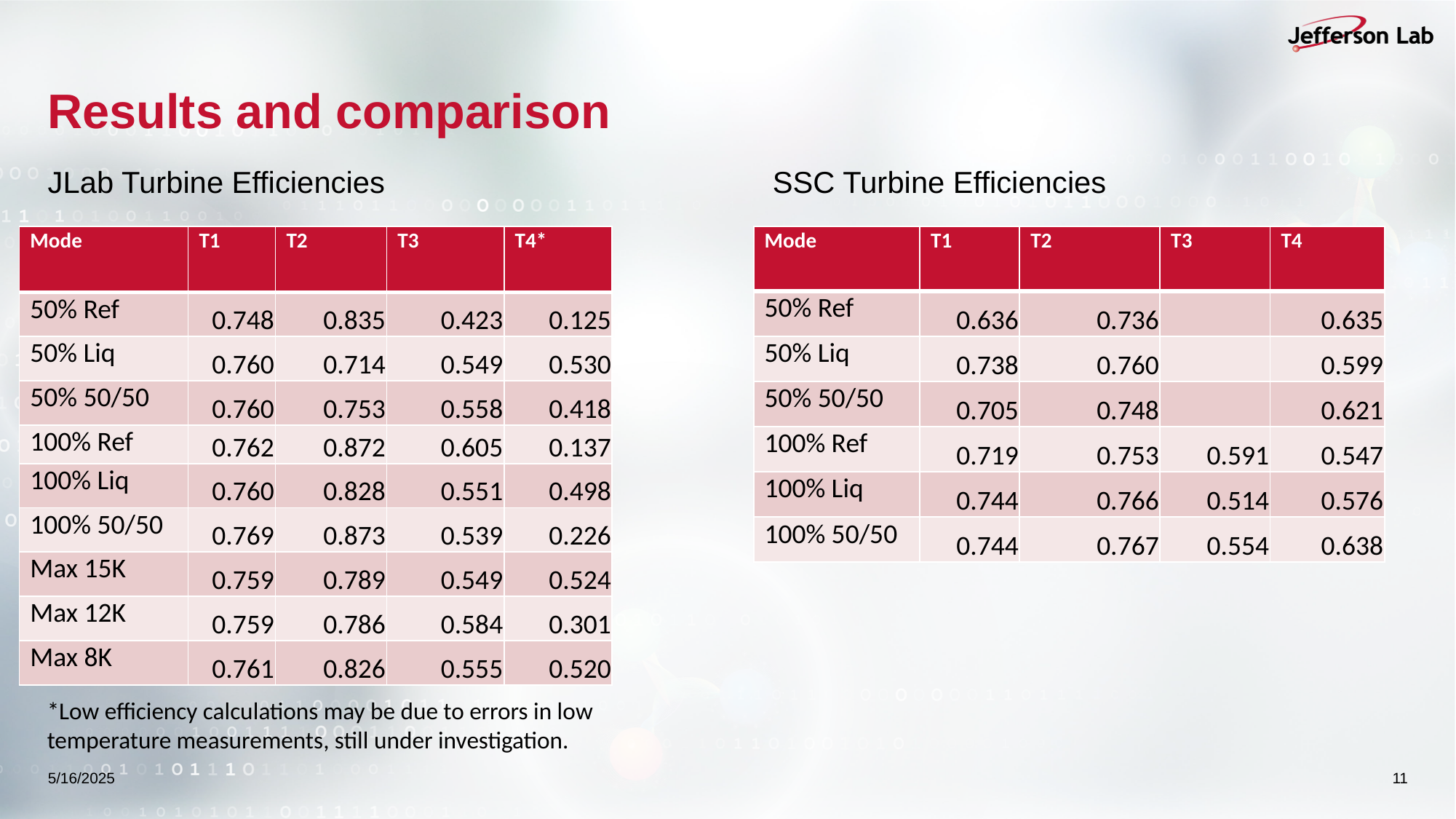

# Results and comparison
JLab Turbine Efficiencies

SSC Turbine Efficiencies
| Mode | T1 | T2 | T3 | T4 |
| --- | --- | --- | --- | --- |
| 50% Ref | 0.636 | 0.736 |  | 0.635 |
| 50% Liq | 0.738 | 0.760 |  | 0.599 |
| 50% 50/50 | 0.705 | 0.748 |  | 0.621 |
| 100% Ref | 0.719 | 0.753 | 0.591 | 0.547 |
| 100% Liq | 0.744 | 0.766 | 0.514 | 0.576 |
| 100% 50/50 | 0.744 | 0.767 | 0.554 | 0.638 |
| Mode | T1 | T2 | T3 | T4\* |
| --- | --- | --- | --- | --- |
| 50% Ref | 0.748 | 0.835 | 0.423 | 0.125 |
| 50% Liq | 0.760 | 0.714 | 0.549 | 0.530 |
| 50% 50/50 | 0.760 | 0.753 | 0.558 | 0.418 |
| 100% Ref | 0.762 | 0.872 | 0.605 | 0.137 |
| 100% Liq | 0.760 | 0.828 | 0.551 | 0.498 |
| 100% 50/50 | 0.769 | 0.873 | 0.539 | 0.226 |
| Max 15K | 0.759 | 0.789 | 0.549 | 0.524 |
| Max 12K | 0.759 | 0.786 | 0.584 | 0.301 |
| Max 8K | 0.761 | 0.826 | 0.555 | 0.520 |
*Low efficiency calculations may be due to errors in low temperature measurements, still under investigation.
5/16/2025
11